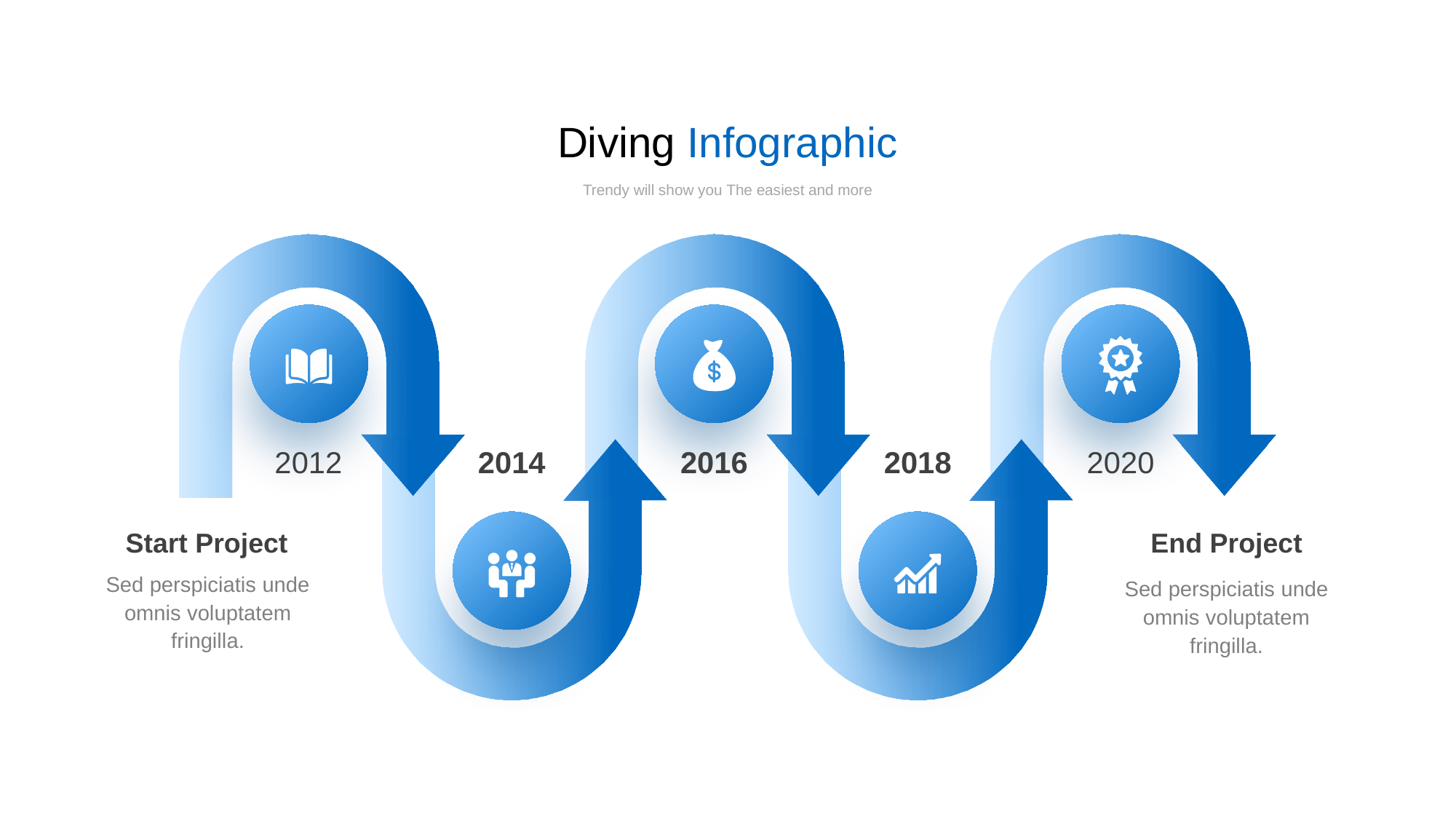

Diving Infographic
Trendy will show you The easiest and more

2012
2014
2016
2018
2020

Start Project
End Project

Sed perspiciatis unde omnis voluptatem fringilla.

Sed perspiciatis unde omnis voluptatem fringilla.